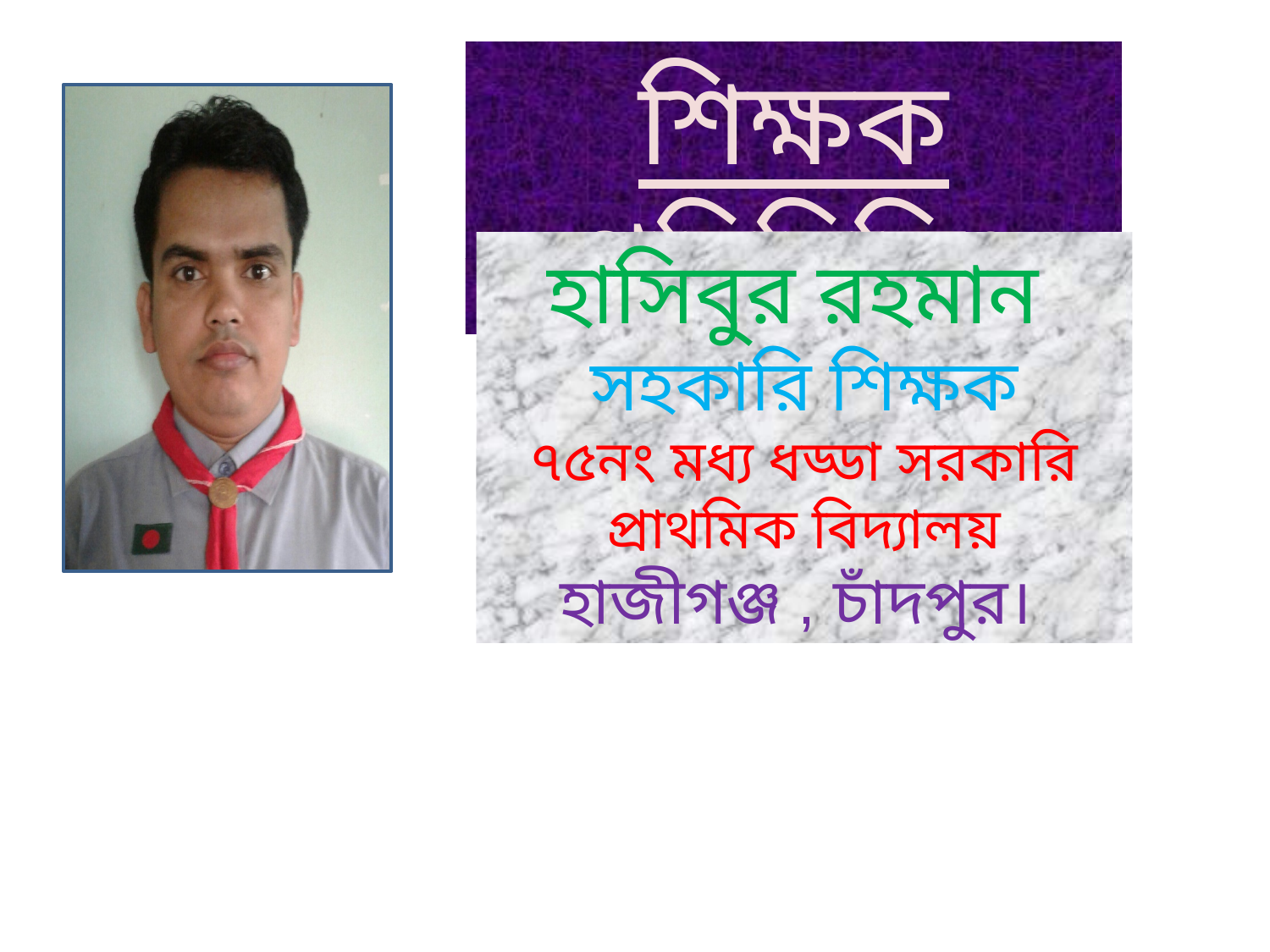

শিক্ষক পরিচিতিঃ

হাসিবুর রহমান
সহকারি শিক্ষক
৭৫নং মধ্য ধড্ডা সরকারি প্রাথমিক বিদ্যালয়
হাজীগঞ্জ , চাঁদপুর।